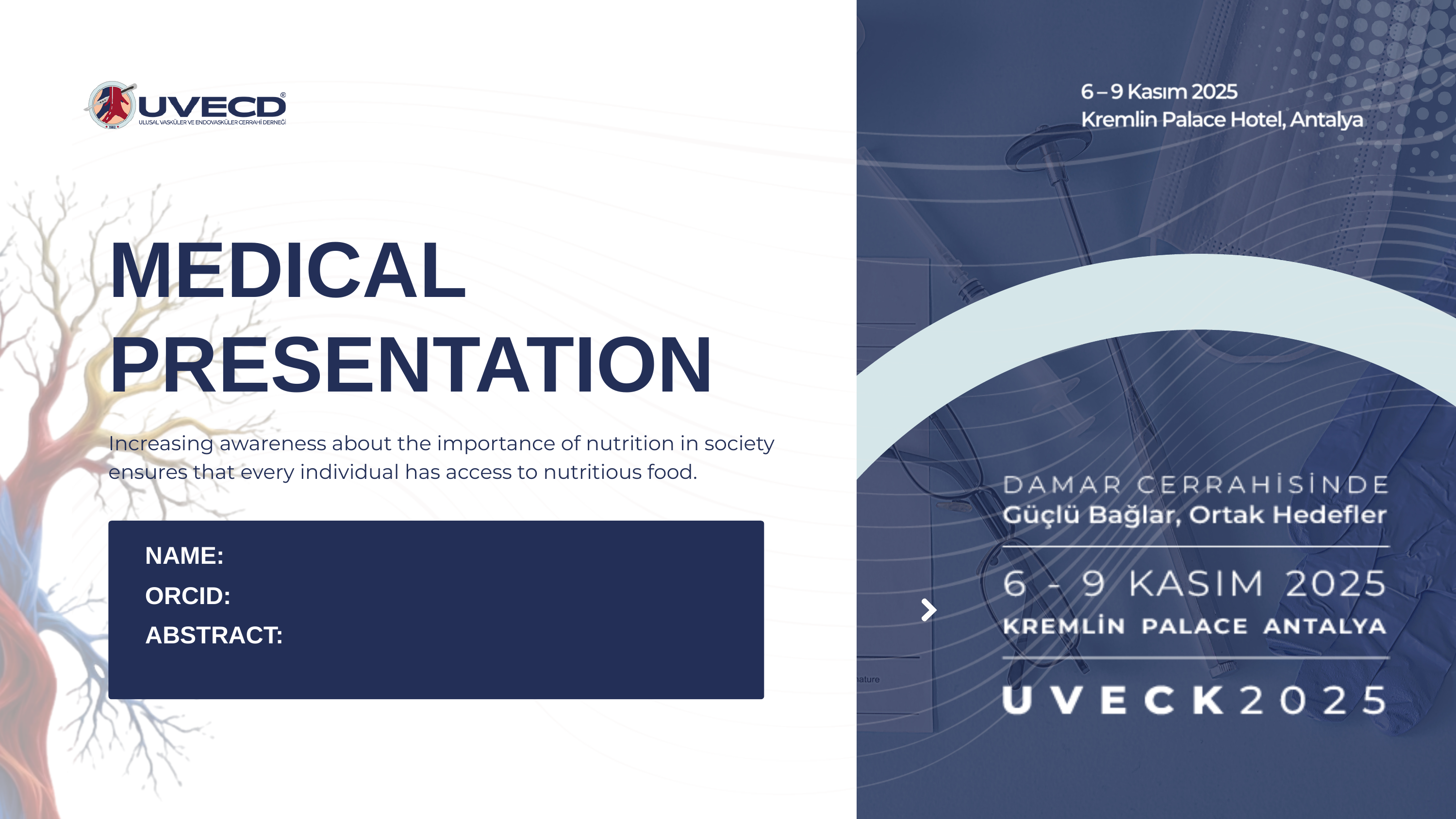

MEDICAL PRESENTATION

Increasing awareness about the importance of nutrition in society ensures that every individual has access to nutritious food.

NAME:
ORCID:

ABSTRACT: